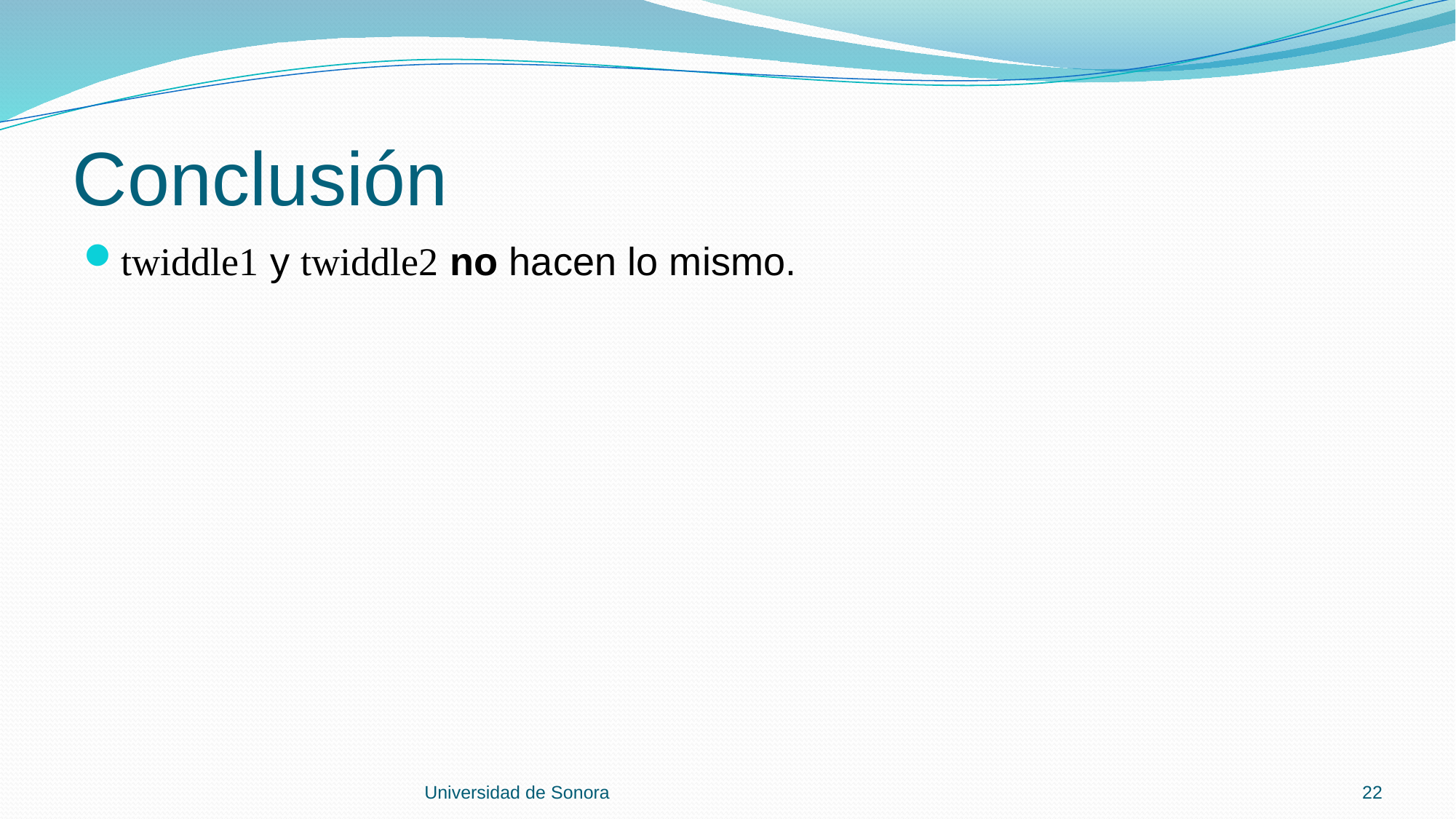

# Conclusión
twiddle1 y twiddle2 no hacen lo mismo.

Universidad de Sonora
22